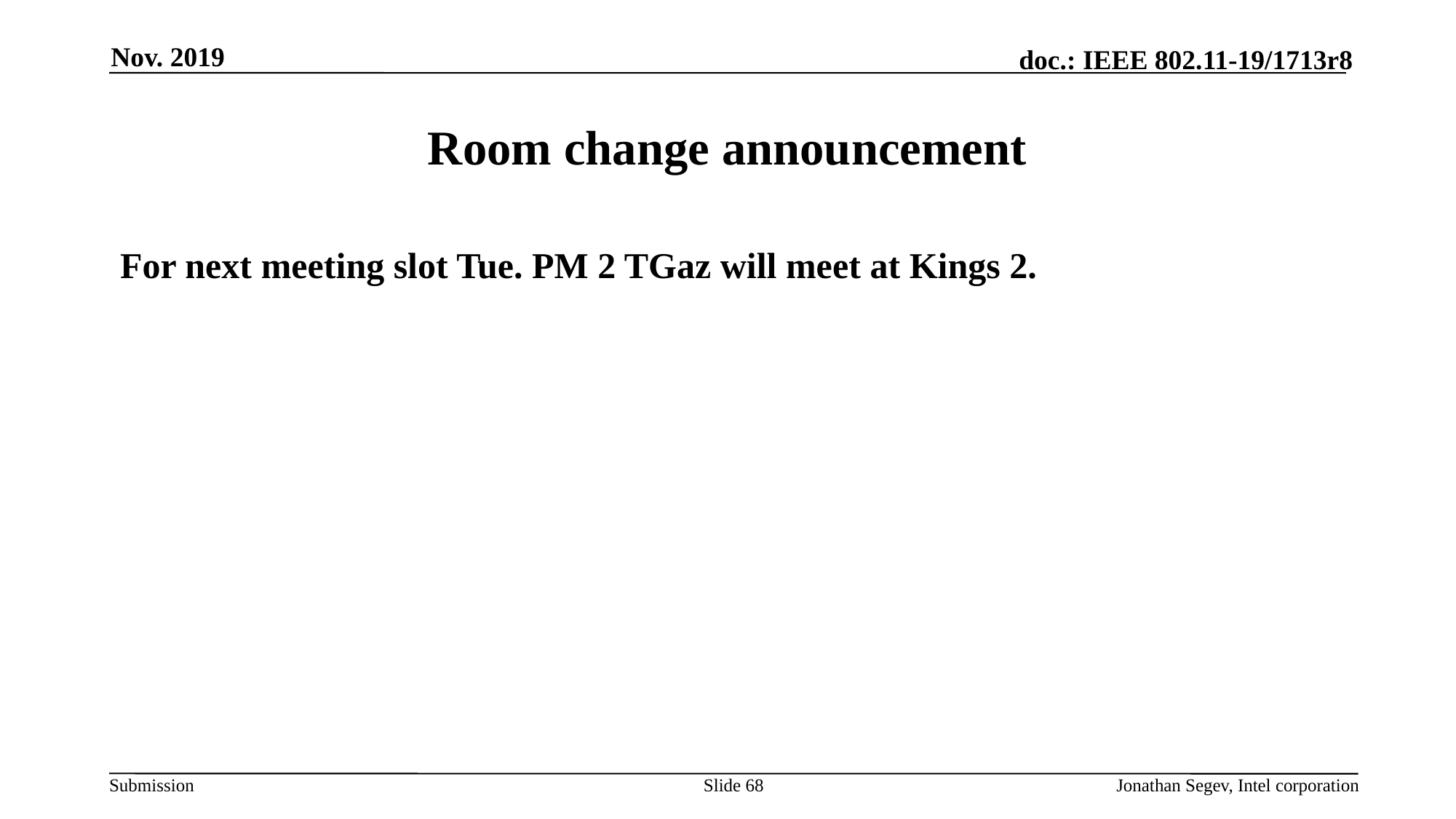

Nov. 2019
# Room change announcement
For next meeting slot Tue. PM 2 TGaz will meet at Kings 2.

Slide 68
Jonathan Segev, Intel corporation